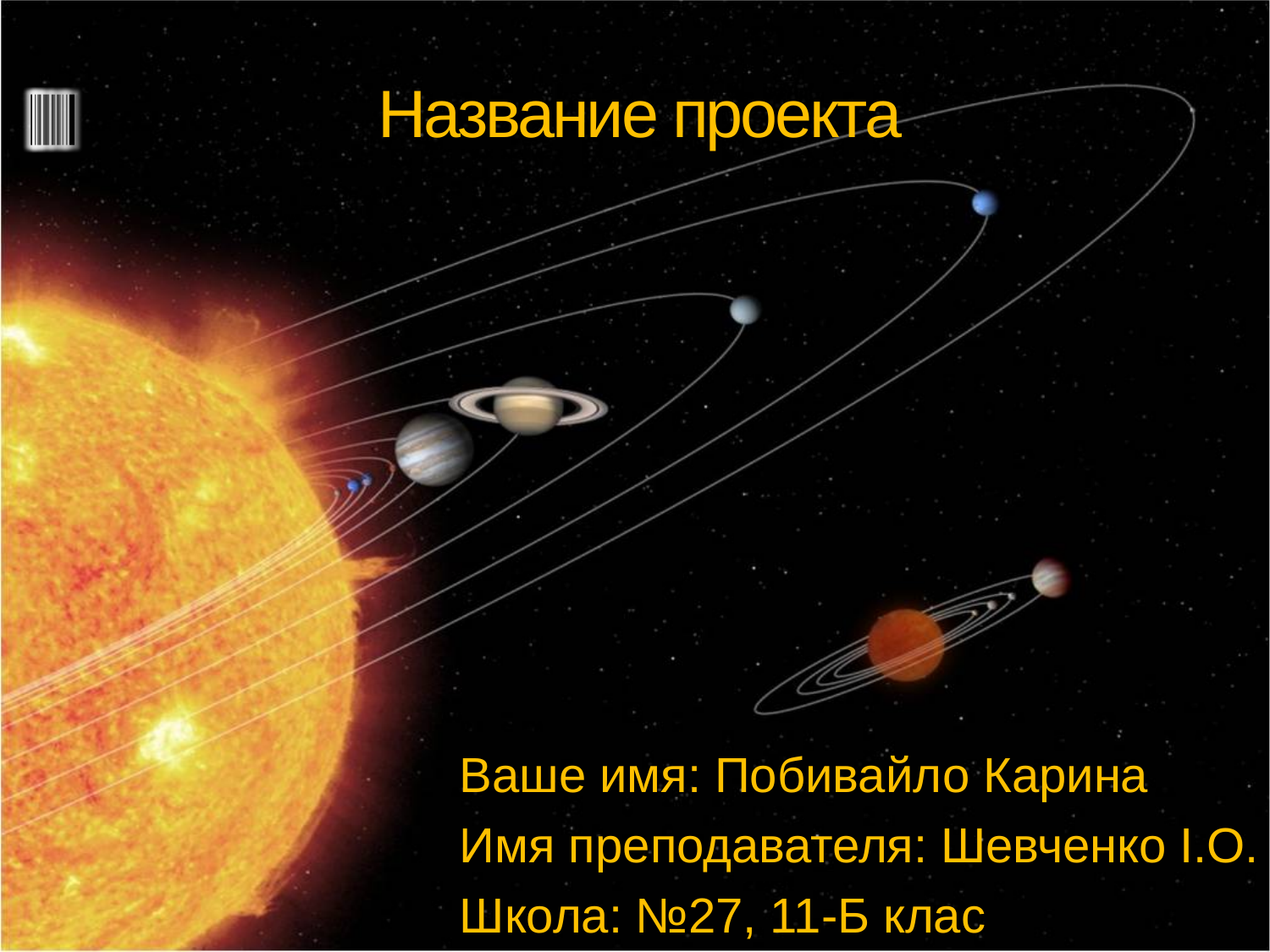

# Название проекта
Ваше имя: Побивайло Карина
Имя преподавателя: Шевченко І.О.
Школа: №27, 11-Б клас